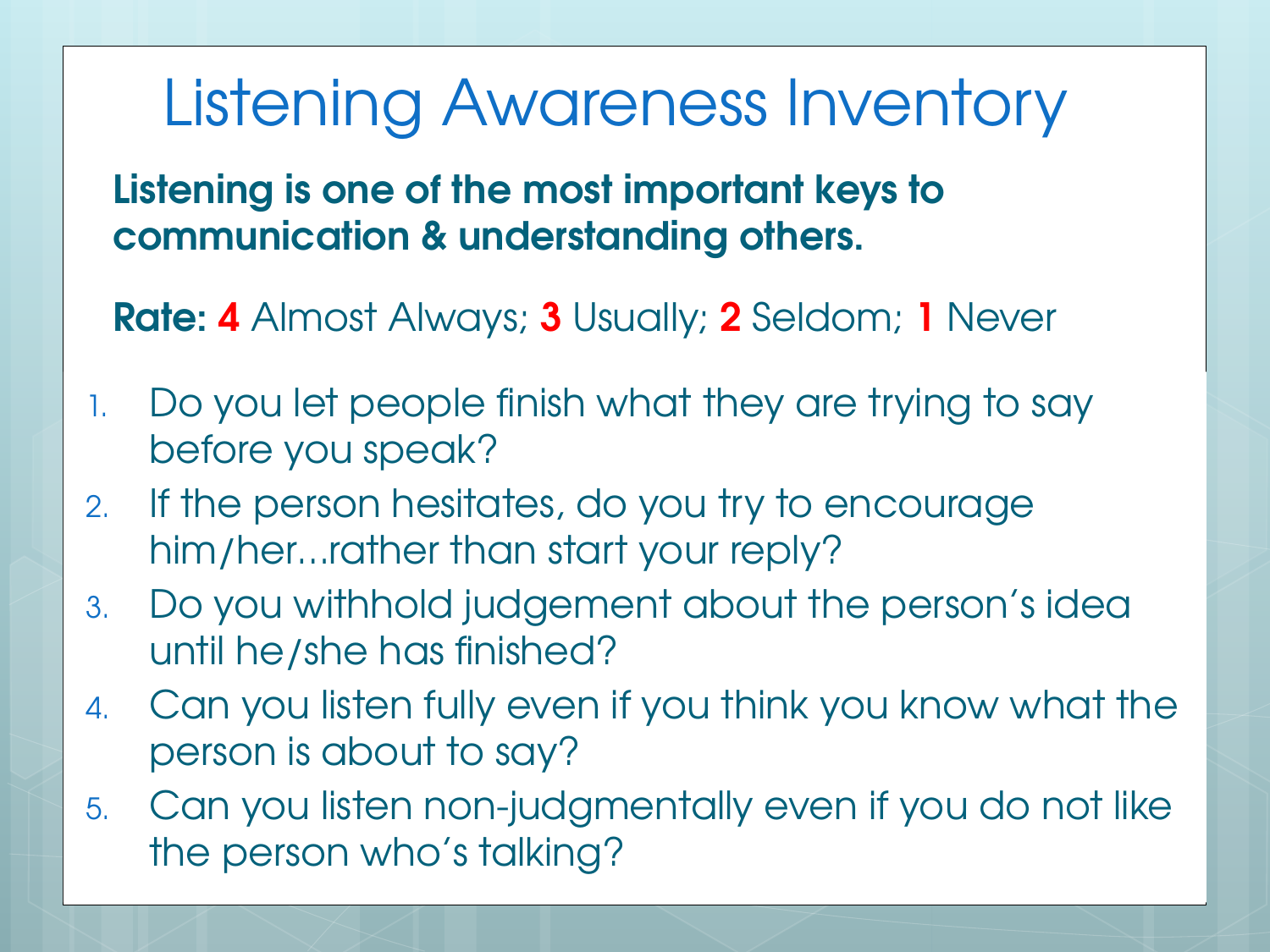

# Listening Awareness Inventory
Listening is one of the most important keys to communication & understanding others.

Rate: 4 Almost Always; 3 Usually; 2 Seldom; 1 Never

Do you let people finish what they are trying to say before you speak?
If the person hesitates, do you try to encourage him/her…rather than start your reply?
Do you withhold judgement about the person’s idea until he/she has finished?
Can you listen fully even if you think you know what the person is about to say?
Can you listen non-judgmentally even if you do not like the person who’s talking?

Serving on Groups That Make Decisions